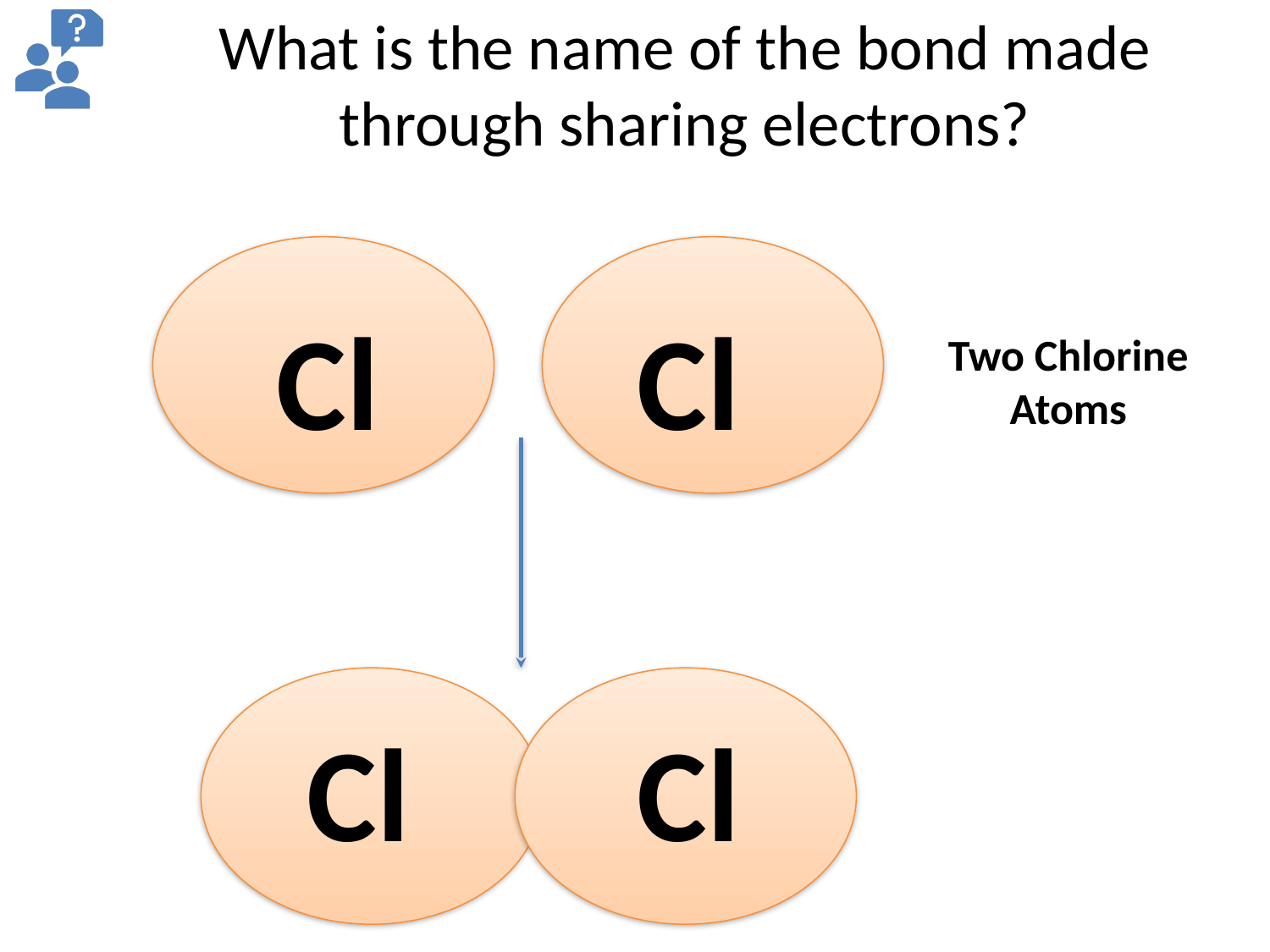

What is the name of the bond made through sharing electrons?

Cl

Cl
Two Chlorine Atoms

Cl
Cl